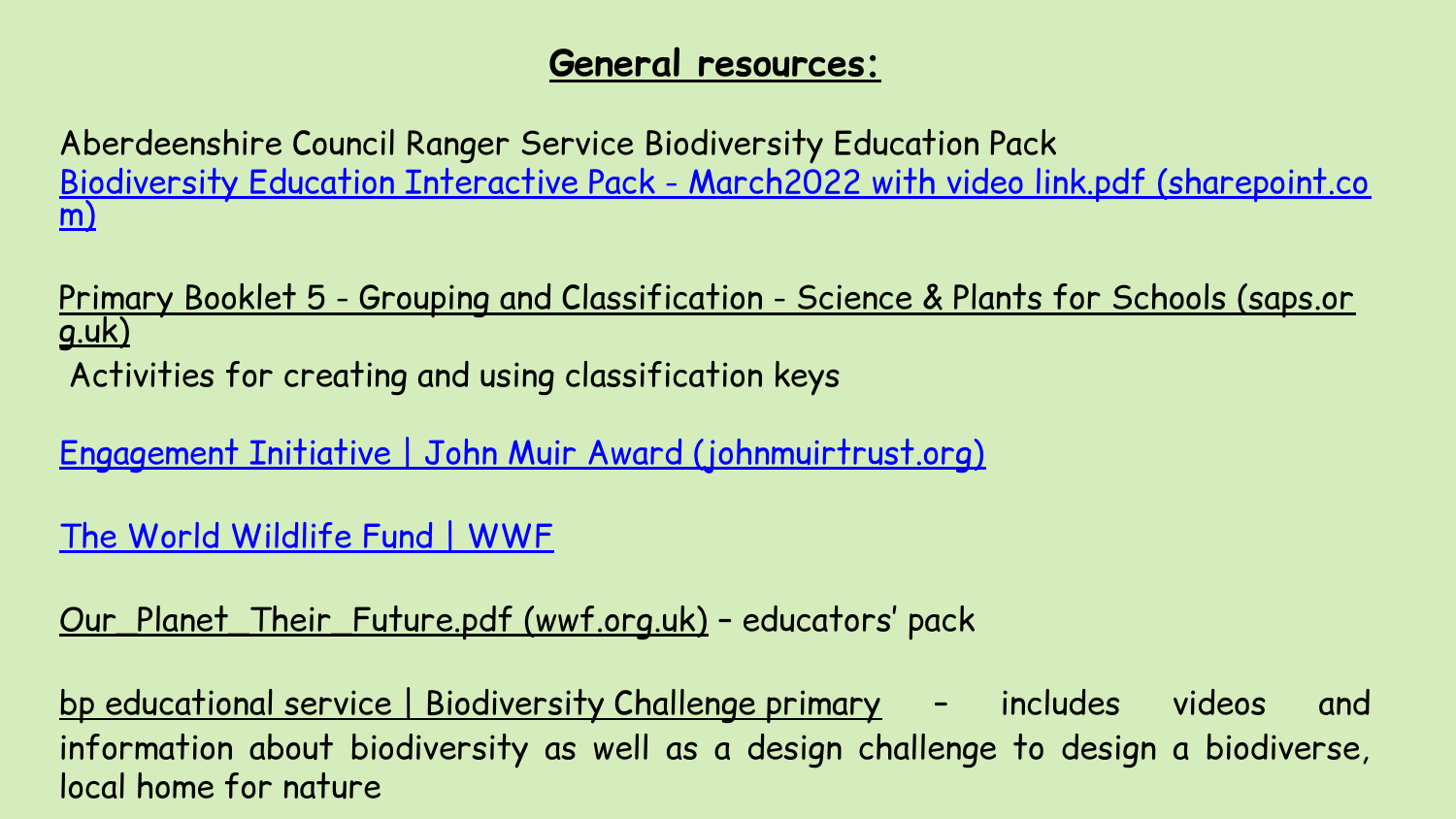

General resources:

Aberdeenshire Council Ranger Service Biodiversity Education Pack
Biodiversity Education Interactive Pack - March2022 with video link.pdf (sharepoint.com)

Primary Booklet 5 - Grouping and Classification - Science & Plants for Schools (saps.org.uk) Activities for creating and using classification keys

Engagement Initiative | John Muir Award (johnmuirtrust.org)

The World Wildlife Fund | WWF

Our_Planet_Their_Future.pdf (wwf.org.uk) – educators’ pack

bp educational service | Biodiversity Challenge primary – includes videos and information about biodiversity as well as a design challenge to design a biodiverse, local home for nature
#